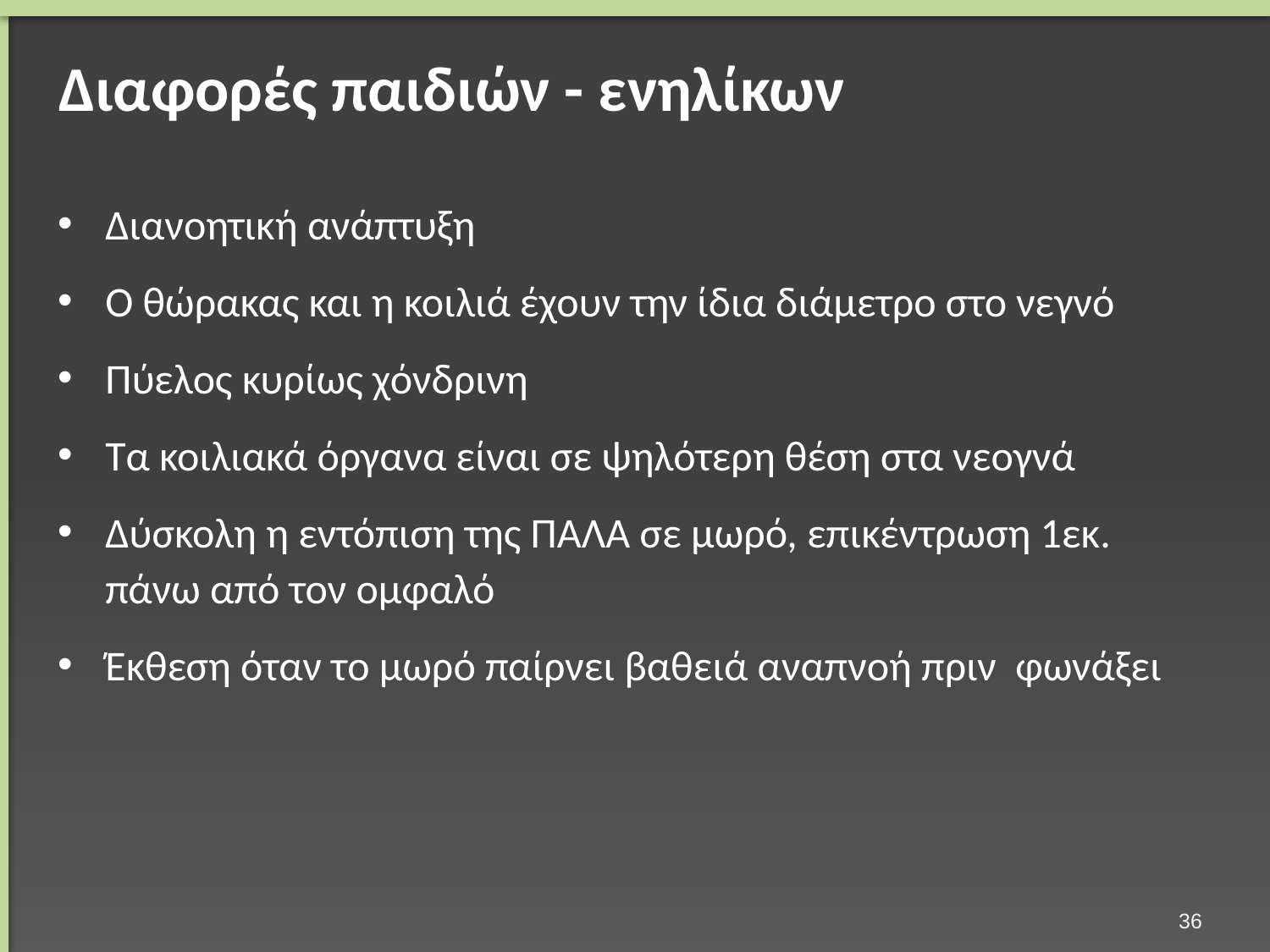

# Διαφορές παιδιών - ενηλίκων
Διανοητική ανάπτυξη
Ο θώρακας και η κοιλιά έχουν την ίδια διάμετρο στο νεγνό
Πύελος κυρίως χόνδρινη
Τα κοιλιακά όργανα είναι σε ψηλότερη θέση στα νεογνά
Δύσκολη η εντόπιση της ΠΑΛΑ σε μωρό, επικέντρωση 1εκ. πάνω από τον ομφαλό
Έκθεση όταν το μωρό παίρνει βαθειά αναπνοή πριν  φωνάξει
36